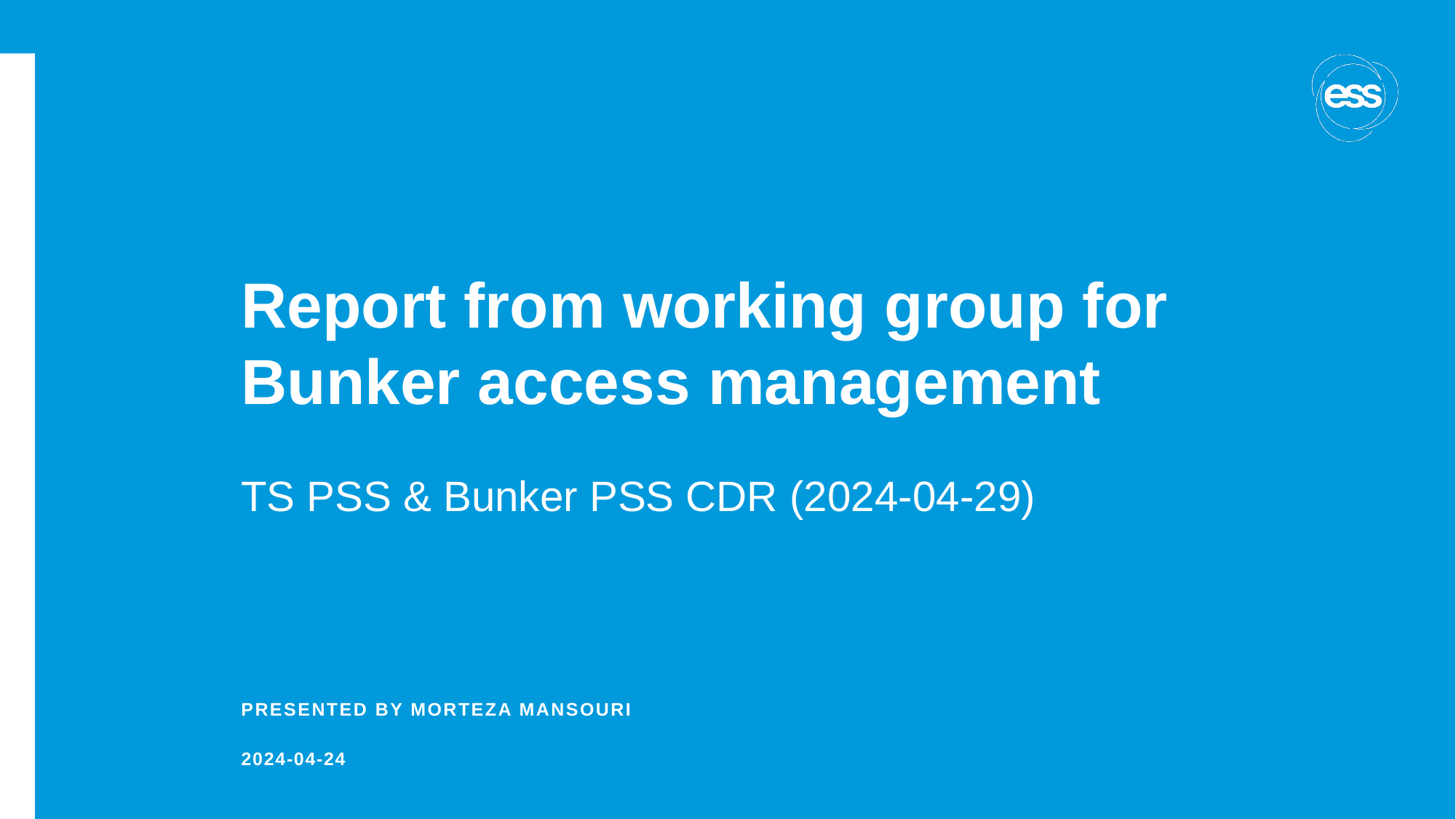

# Report from working group for Bunker access management
TS PSS & Bunker PSS CDR (2024-04-29)
PRESENTED BY Morteza Mansouri
2024-04-24